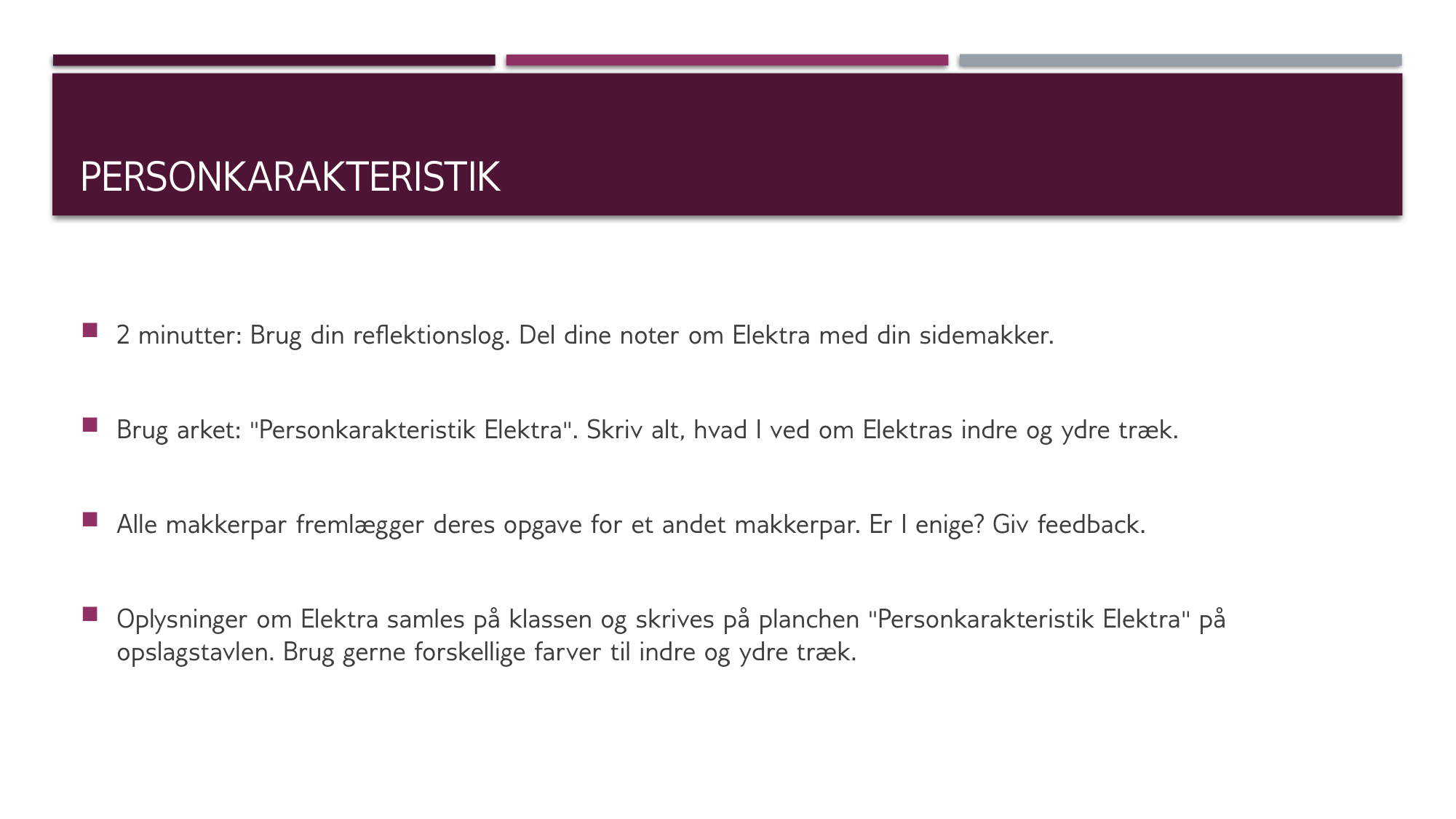

# PERSONKARAKTERISTIK
2 minutter: Brug din reflektionslog. Del dine noter om Elektra med din sidemakker.

Brug arket: "Personkarakteristik Elektra". Skriv alt, hvad I ved om Elektras indre og ydre træk.

Alle makkerpar fremlægger deres opgave for et andet makkerpar. Er I enige? Giv feedback.

Oplysninger om Elektra samles på klassen og skrives på planchen "Personkarakteristik Elektra" på opslagstavlen. Brug gerne forskellige farver til indre og ydre træk.